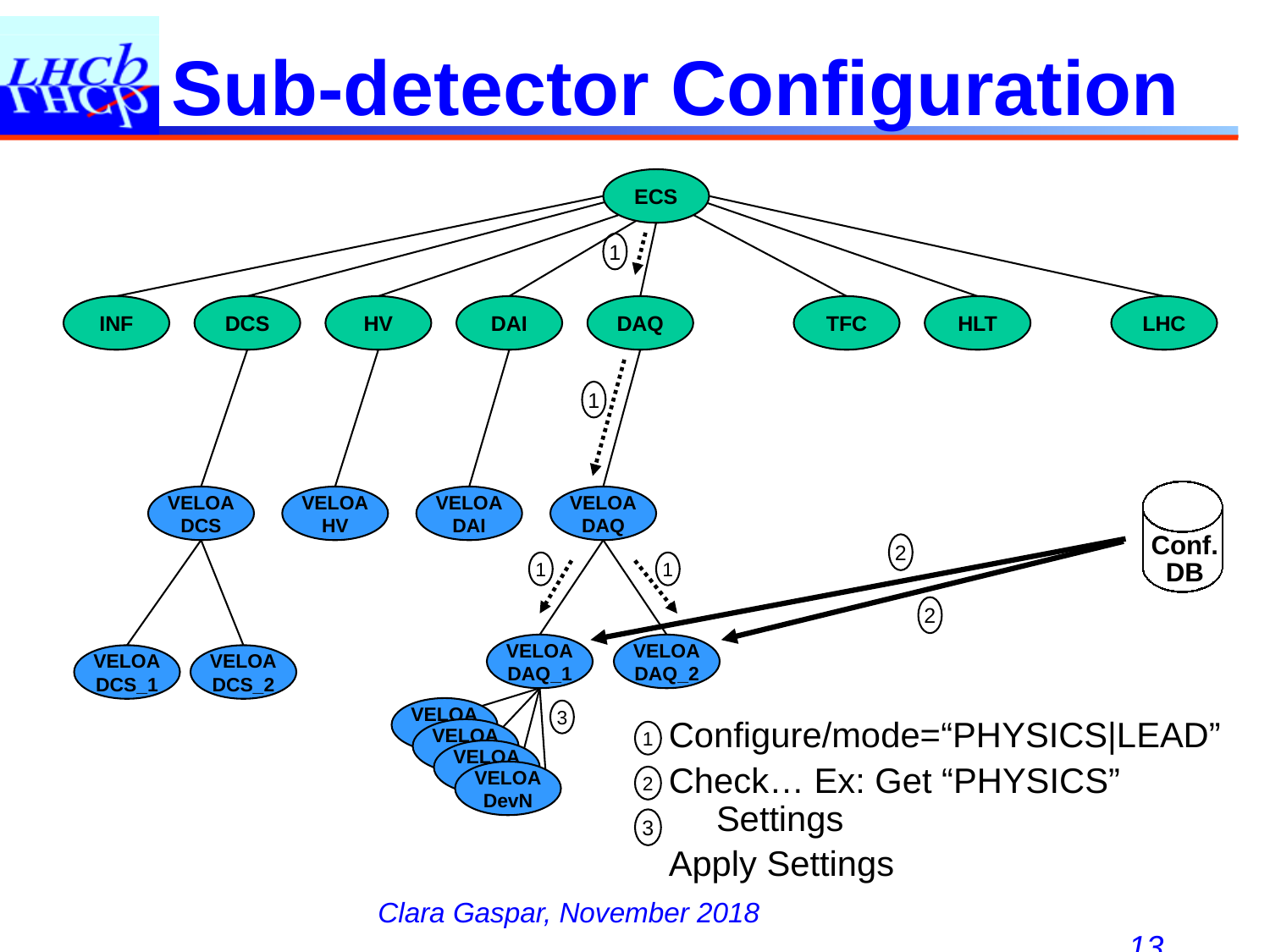

# Sub-detector Configuration
ECS
1

INF
DCS
HV
DAI
DAQ
TFC
HLT
LHC

1

VELOA
DCS
VELOA
HV
VELOA
DAI
VELOA
DAQ
Conf.
2

1
1
DB

2
VELOA
DAQ_1
VELOA
DAQ_2
VELOA
DCS_1
VELOA
DCS_2
VELOA
Dev1
3
Configure/mode=“PHYSICS|LEAD”
Check… Ex: Get “PHYSICS” Settings
Apply Settings
VELOA
Dev1
1
VELOA
Dev1
VELOA
DevN
2
3
13